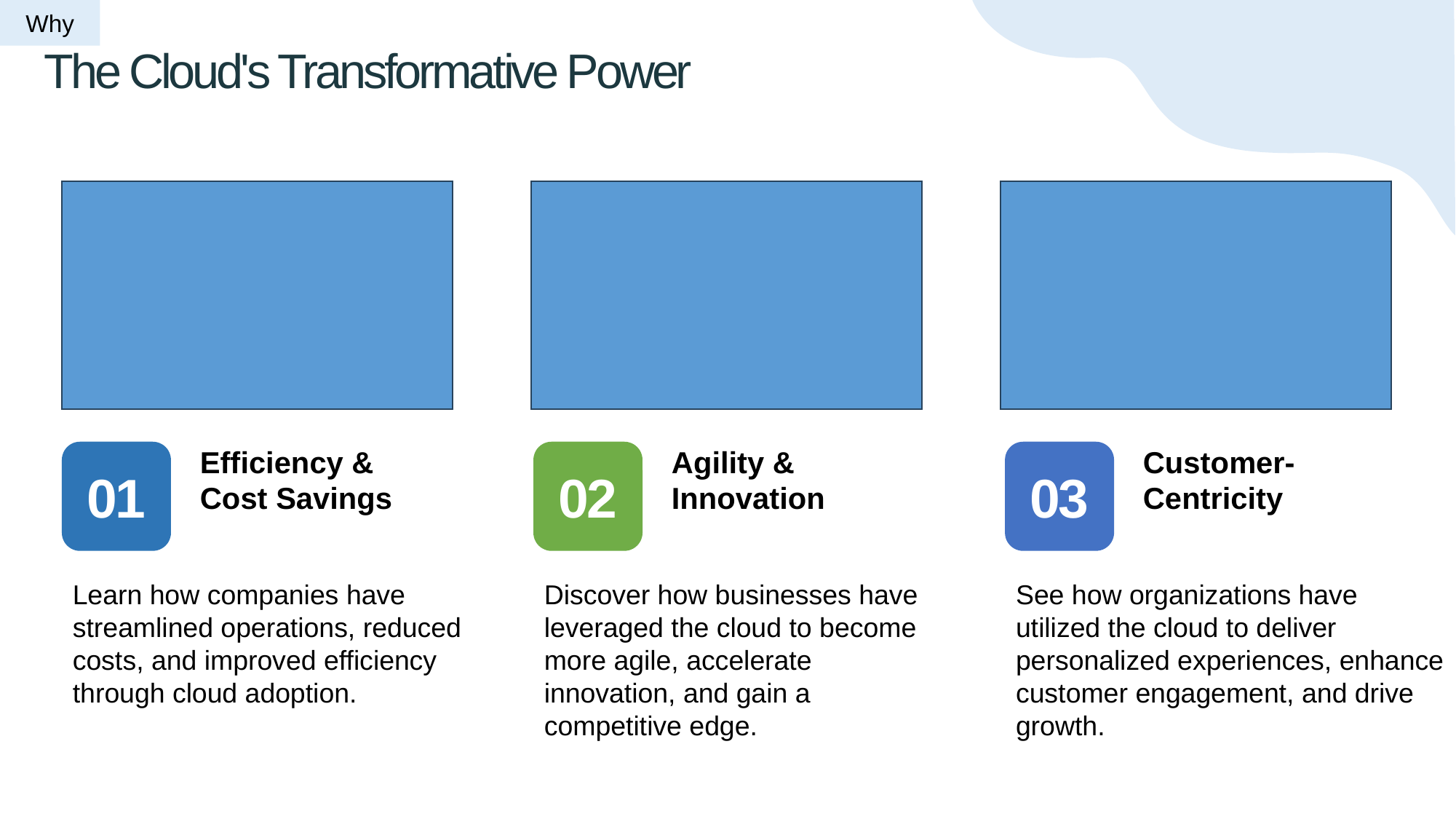

Why

The Cloud's Transformative Power

Efficiency & Cost Savings
Agility & Innovation
Customer-Centricity
01
02
03
Learn how companies have streamlined operations, reduced costs, and improved efficiency through cloud adoption.
Discover how businesses have leveraged the cloud to become more agile, accelerate innovation, and gain a competitive edge.
See how organizations have utilized the cloud to deliver personalized experiences, enhance customer engagement, and drive growth.